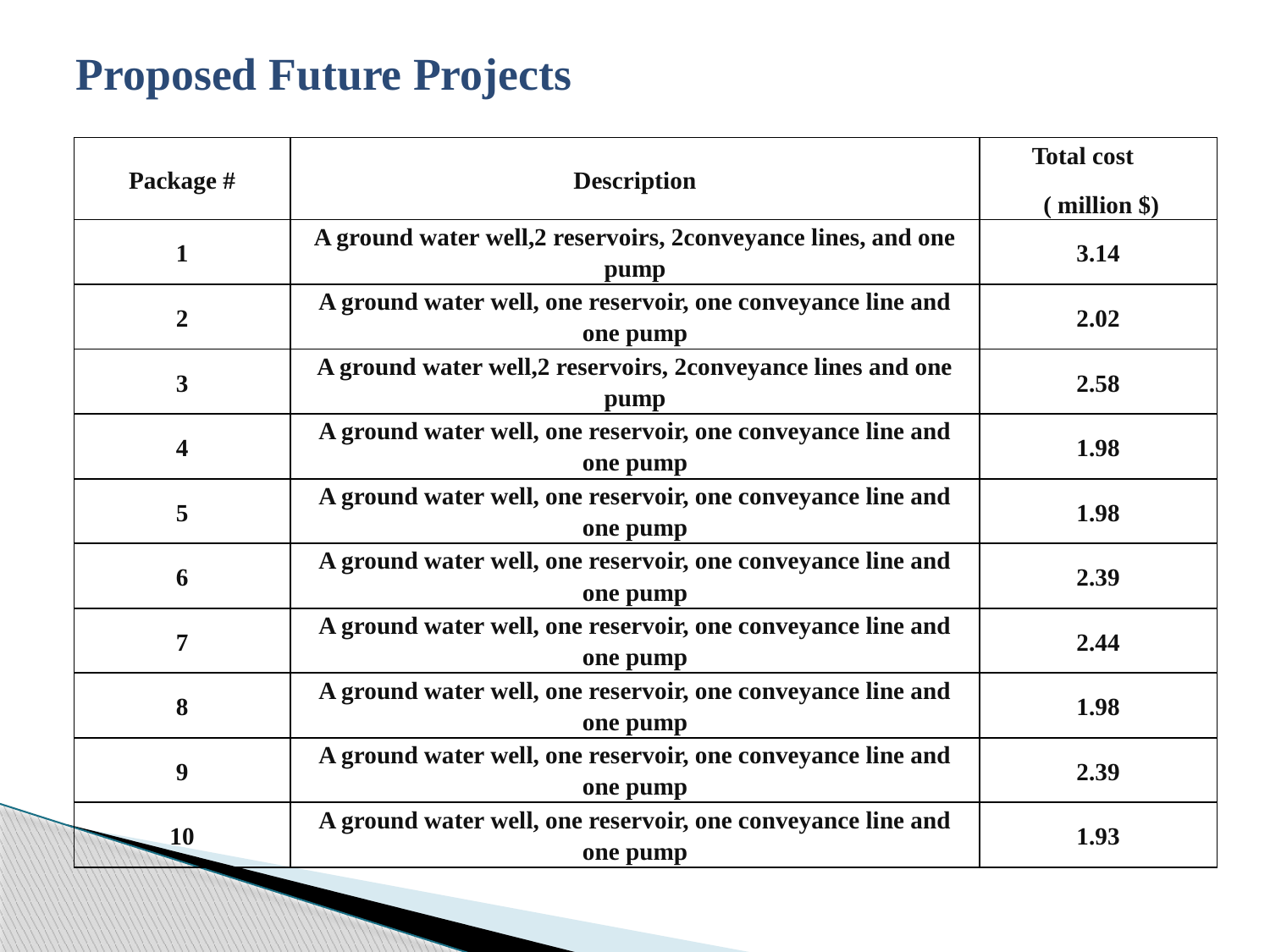

# Proposed Future Projects
| Package # | Description | Total cost ( million $) |
| --- | --- | --- |
| 1 | A ground water well,2 reservoirs, 2conveyance lines, and one pump | 3.14 |
| 2 | A ground water well, one reservoir, one conveyance line and one pump | 2.02 |
| 3 | A ground water well,2 reservoirs, 2conveyance lines and one pump | 2.58 |
| 4 | A ground water well, one reservoir, one conveyance line and one pump | 1.98 |
| 5 | A ground water well, one reservoir, one conveyance line and one pump | 1.98 |
| 6 | A ground water well, one reservoir, one conveyance line and one pump | 2.39 |
| 7 | A ground water well, one reservoir, one conveyance line and one pump | 2.44 |
| 8 | A ground water well, one reservoir, one conveyance line and one pump | 1.98 |
| 9 | A ground water well, one reservoir, one conveyance line and one pump | 2.39 |
| 10 | A ground water well, one reservoir, one conveyance line and one pump | 1.93 |